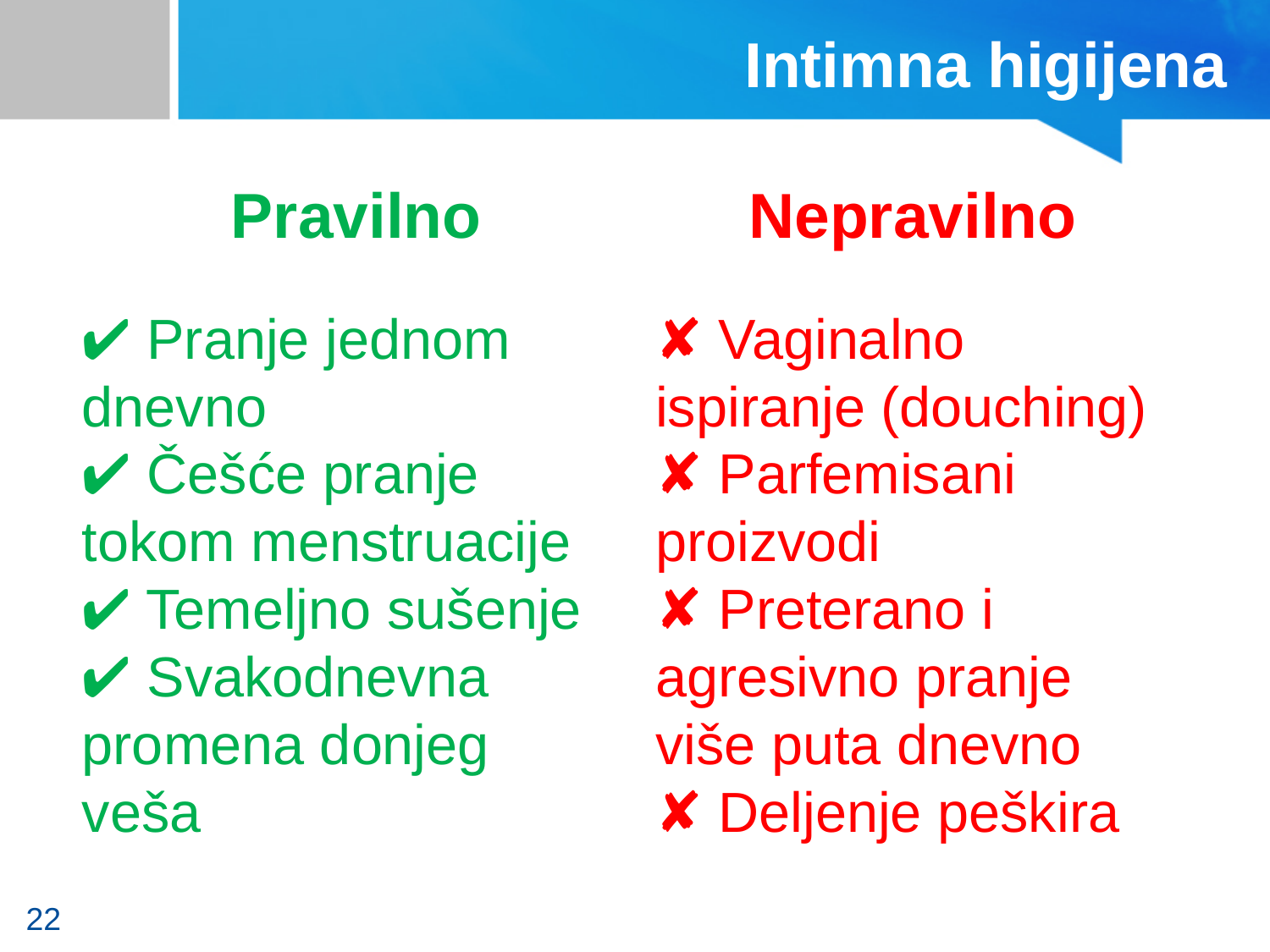

# Intimna higijena
Pravilno
Nepravilno
✔ Pranje jednom dnevno
✔ Češće pranje tokom menstruacije
✔ Temeljno sušenje
✔ Svakodnevna promena donjeg veša

✘ Vaginalno ispiranje (douching)
✘ Parfemisani proizvodi
✘ Preterano i agresivno pranje više puta dnevno
✘ Deljenje peškira

22